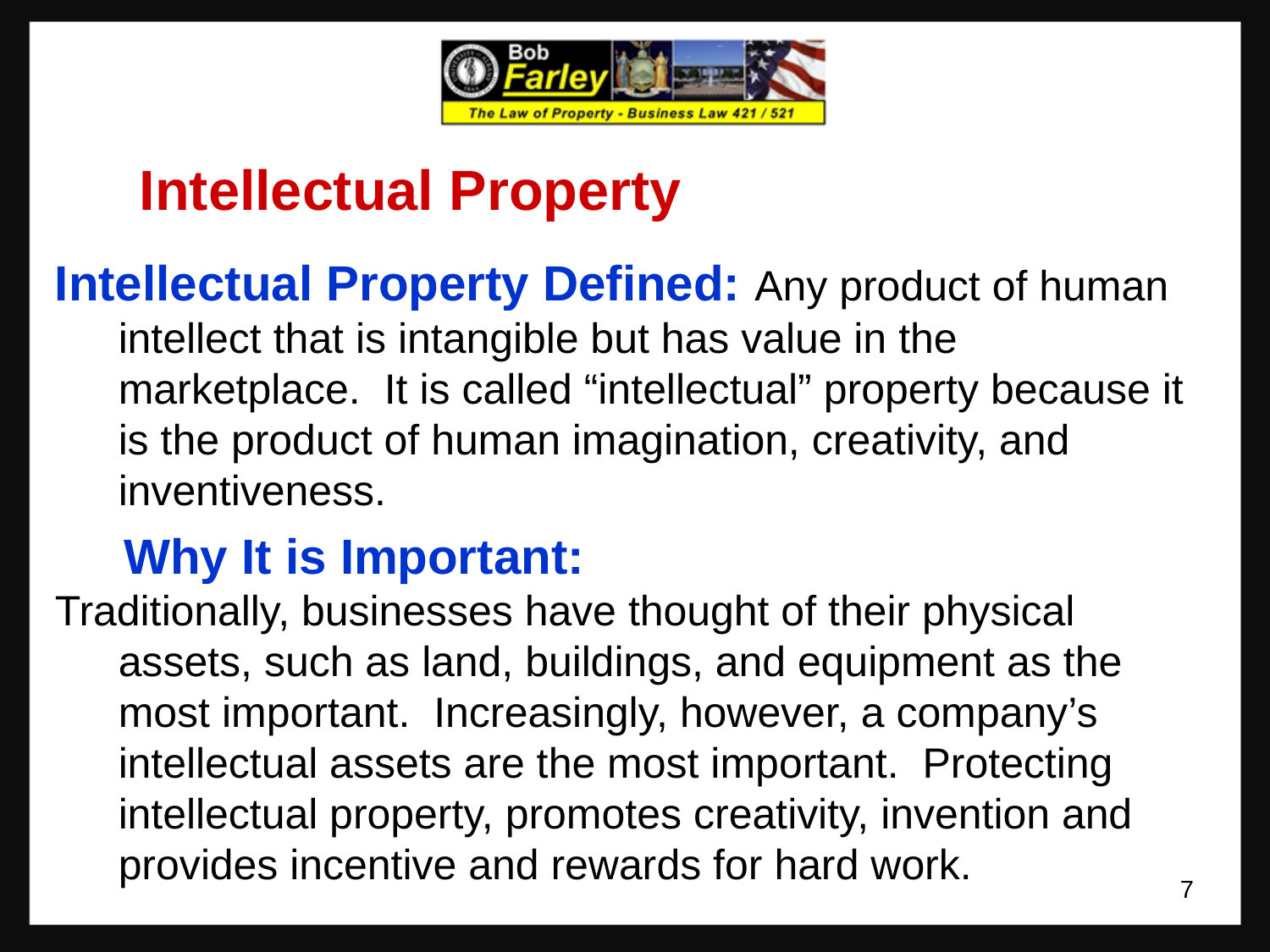

Intellectual Property

Intellectual Property Defined: Any product of human intellect that is intangible but has value in the marketplace.  It is called “intellectual” property because it is the product of human imagination, creativity, and inventiveness.

     Why It is Important:
Traditionally, businesses have thought of their physical assets, such as land, buildings, and equipment as the most important.  Increasingly, however, a company’s intellectual assets are the most important.  Protecting intellectual property, promotes creativity, invention and provides incentive and rewards for hard work.

7